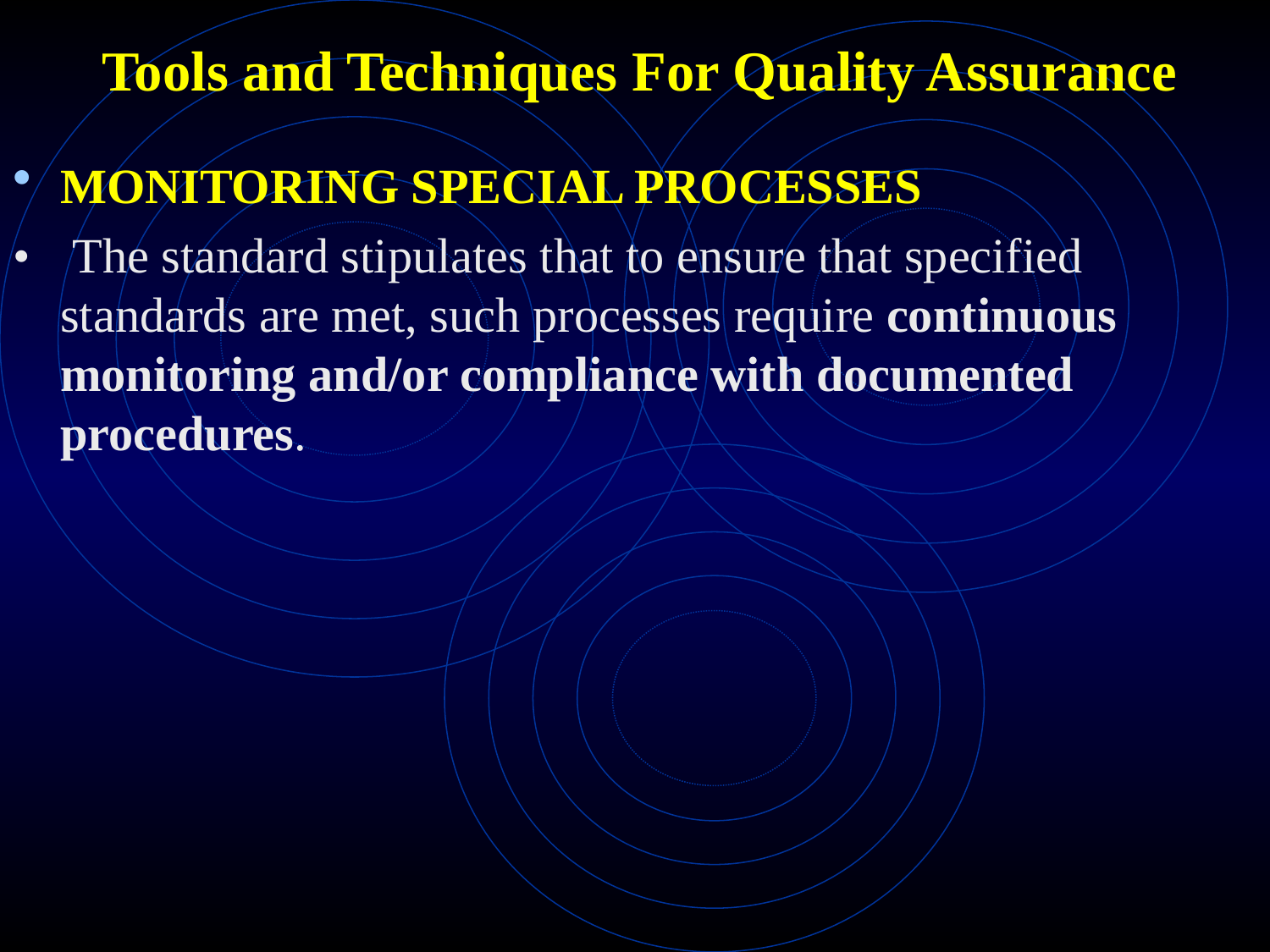

# Tools and Techniques For Quality Assurance
MONITORING SPECIAL PROCESSES
•	 The standard stipulates that to ensure that specified standards are met, such processes require continuous monitoring and/or compliance with documented procedures.